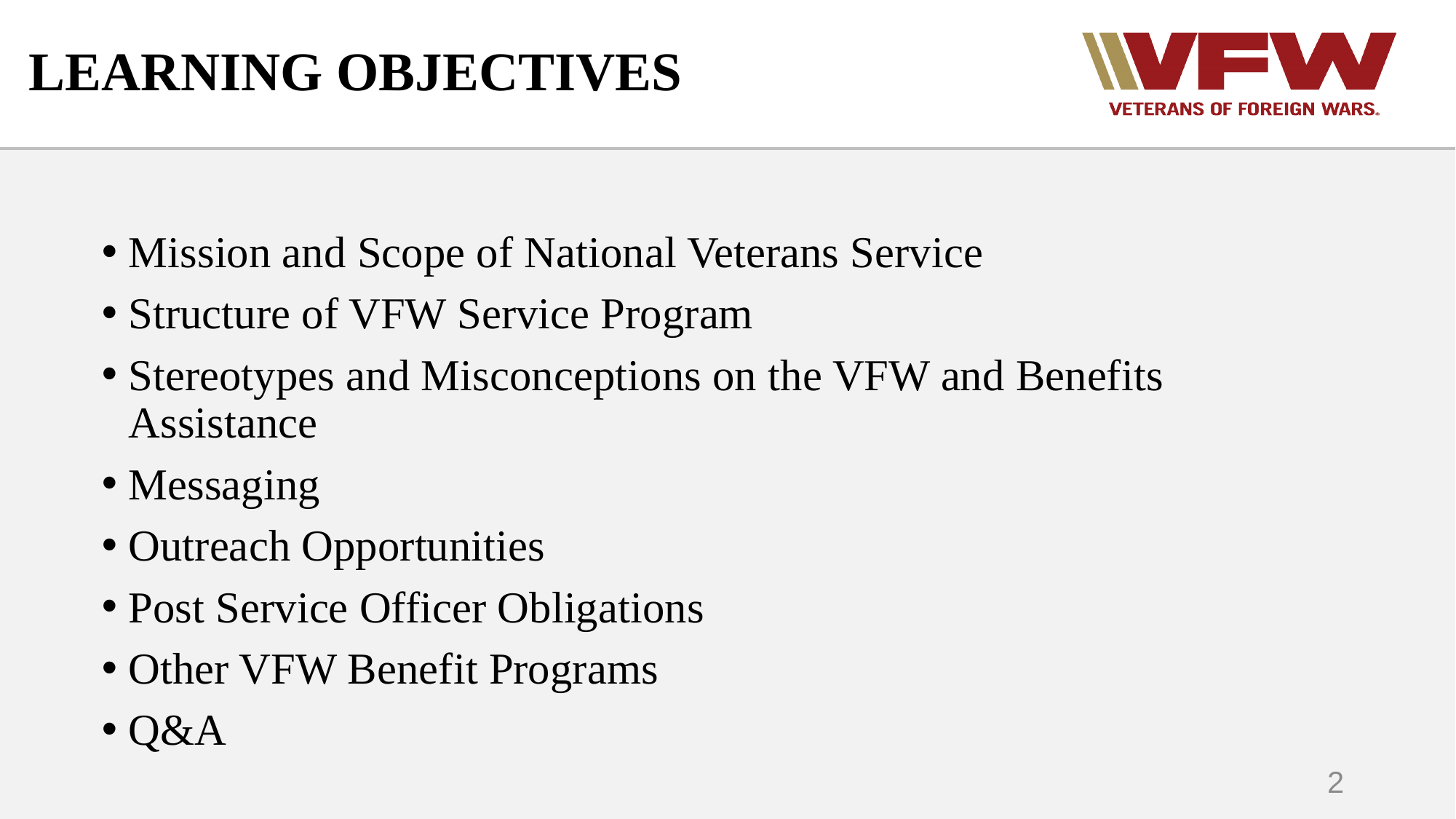

# LEARNING OBJECTIVES
Mission and Scope of National Veterans Service
Structure of VFW Service Program
Stereotypes and Misconceptions on the VFW and Benefits Assistance
Messaging
Outreach Opportunities
Post Service Officer Obligations
Other VFW Benefit Programs
Q&A

2